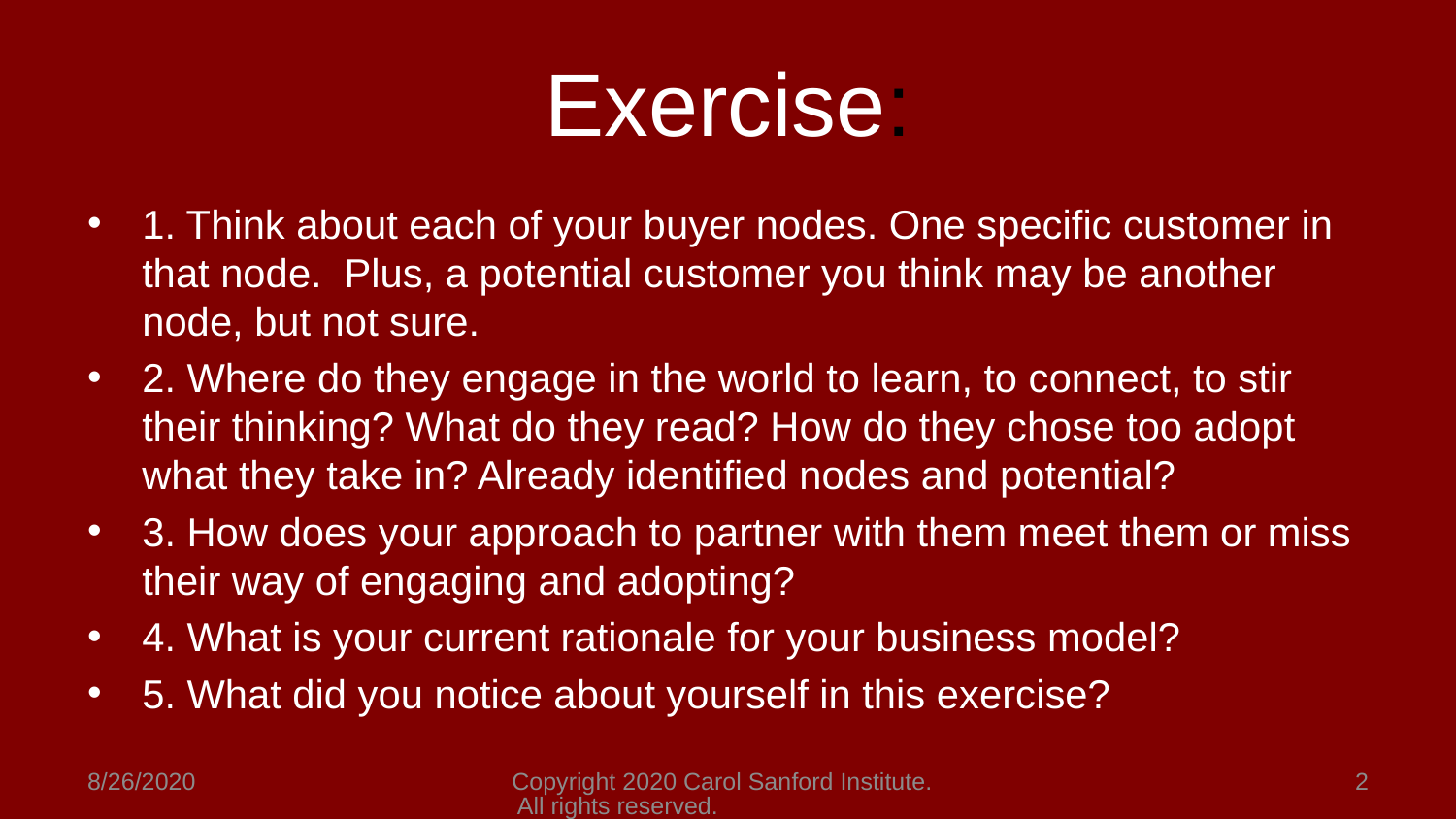

# Exercise:
1. Think about each of your buyer nodes. One specific customer in that node.  Plus, a potential customer you think may be another node, but not sure.
2. Where do they engage in the world to learn, to connect, to stir their thinking? What do they read? How do they chose too adopt what they take in? Already identified nodes and potential?
3. How does your approach to partner with them meet them or miss their way of engaging and adopting?
4. What is your current rationale for your business model?
5. What did you notice about yourself in this exercise?
8/26/2020
Copyright 2020 Carol Sanford Institute.  All rights reserved.
2